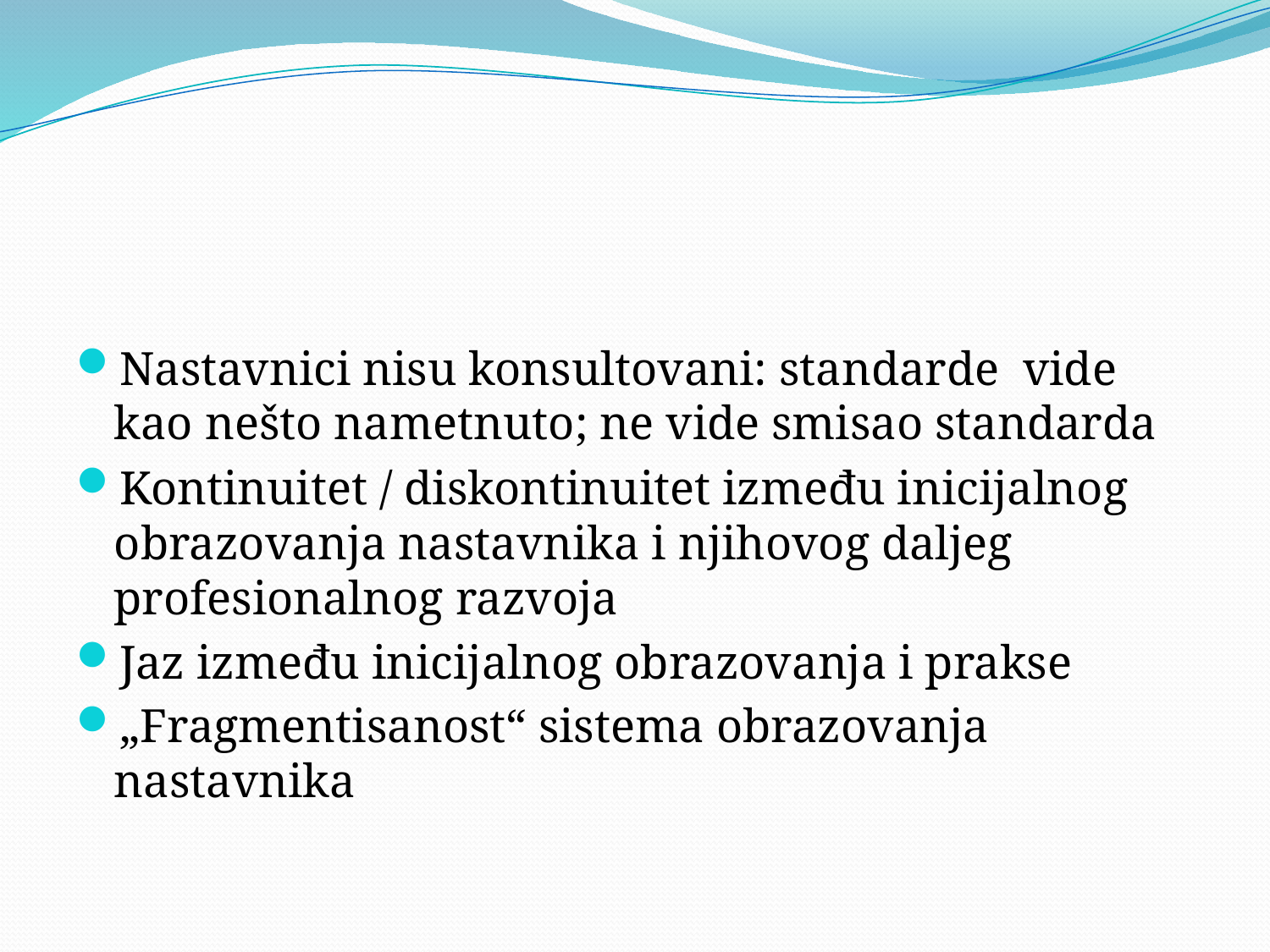

#

Nastavnici nisu konsultovani: standarde  vide kao nešto nametnuto; ne vide smisao standarda
Kontinuitet / diskontinuitet između inicijalnog obrazovanja nastavnika i njihovog daljeg profesionalnog razvoja
Jaz između inicijalnog obrazovanja i prakse
„Fragmentisanost“ sistema obrazovanja nastavnika